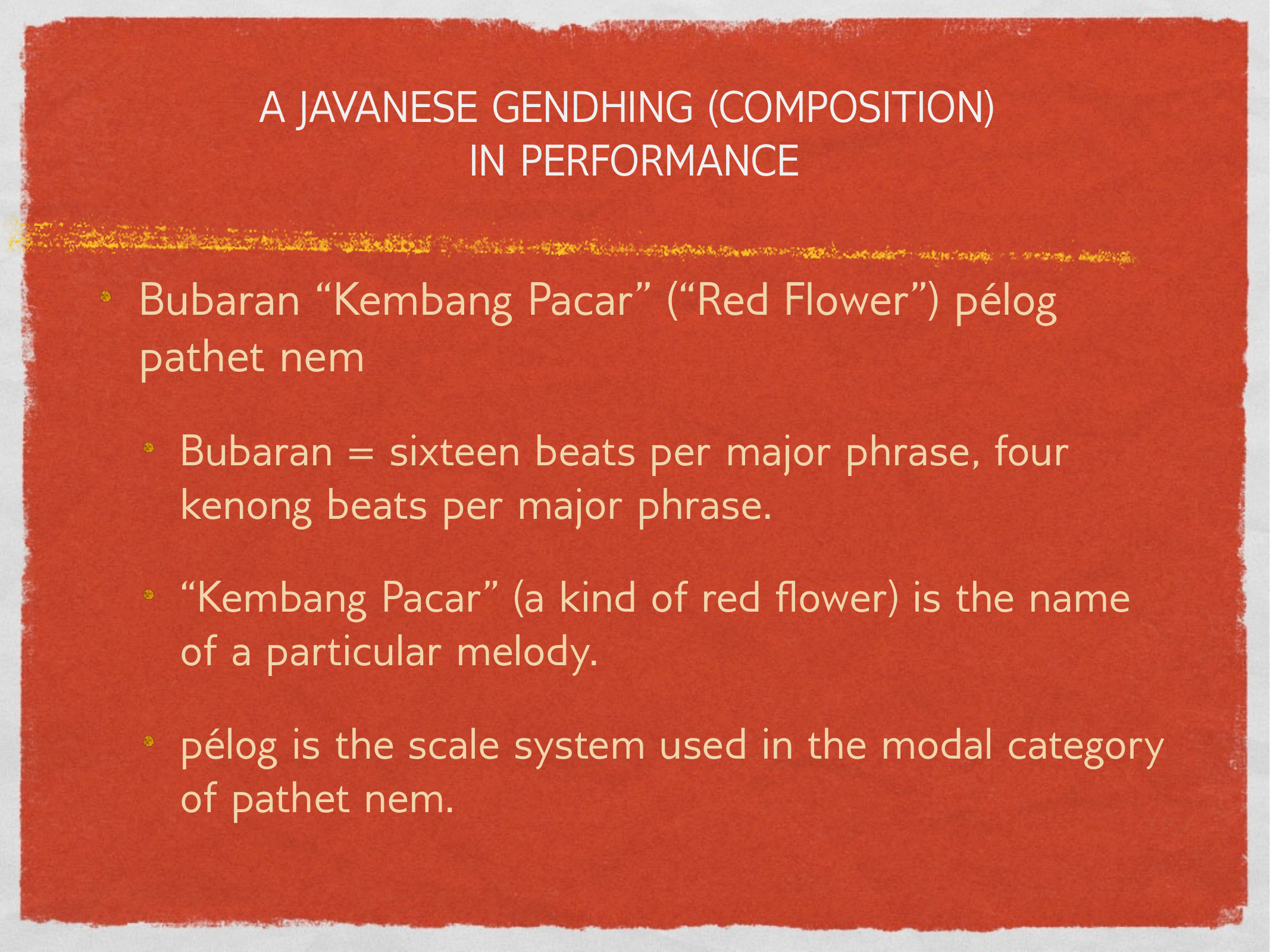

# A Javanese Gendhing (composition)
in Performance
Bubaran “Kembang Pacar” (“Red Flower”) pélog pathet nem
Bubaran = sixteen beats per major phrase, four kenong beats per major phrase.
“Kembang Pacar” (a kind of red flower) is the name of a particular melody.
pélog is the scale system used in the modal category of pathet nem.